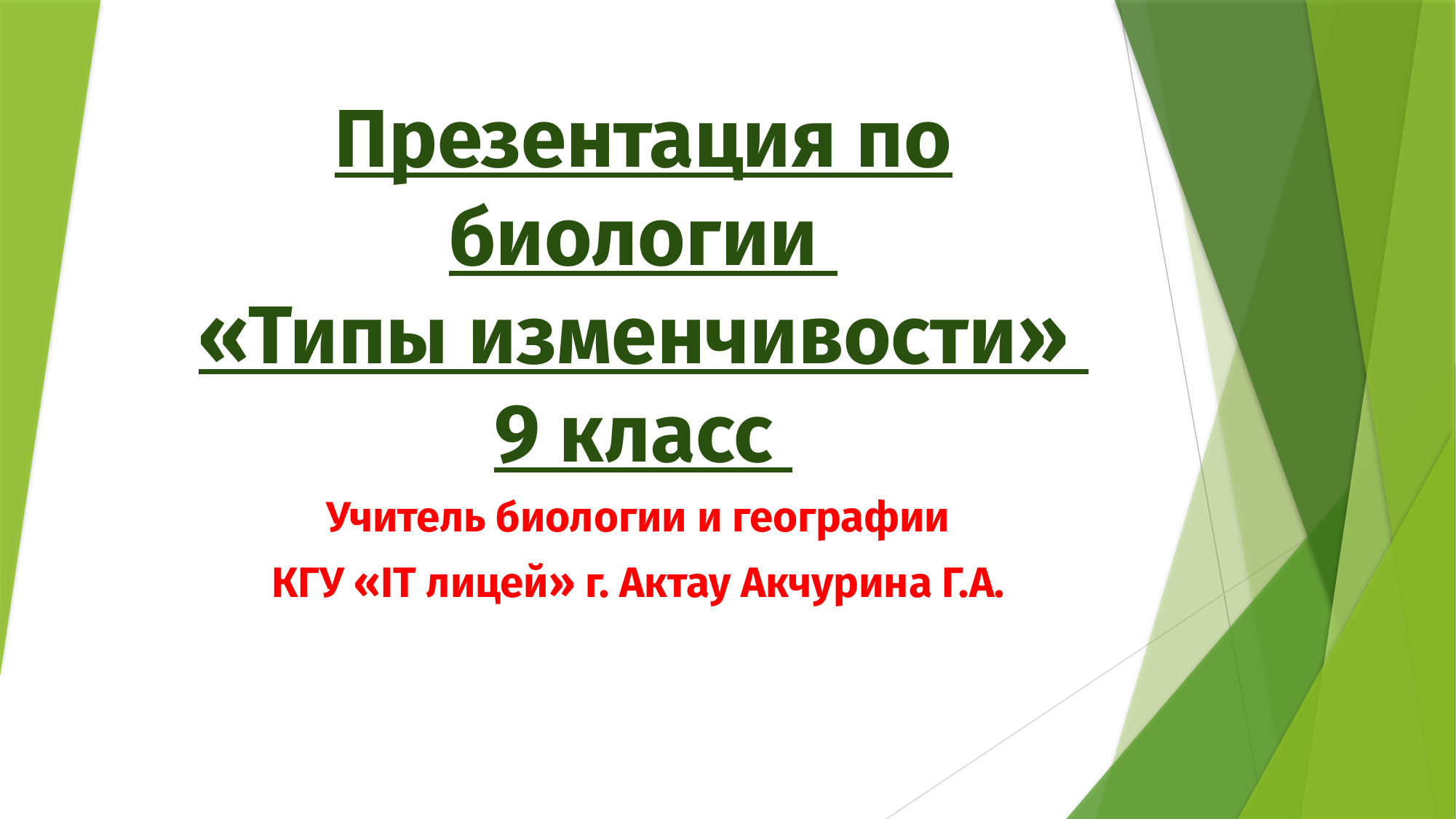

# Презентация по биологии «Типы изменчивости» 9 класс
Учитель биологии и географии
КГУ «IT лицей» г. Актау Акчурина Г.А.